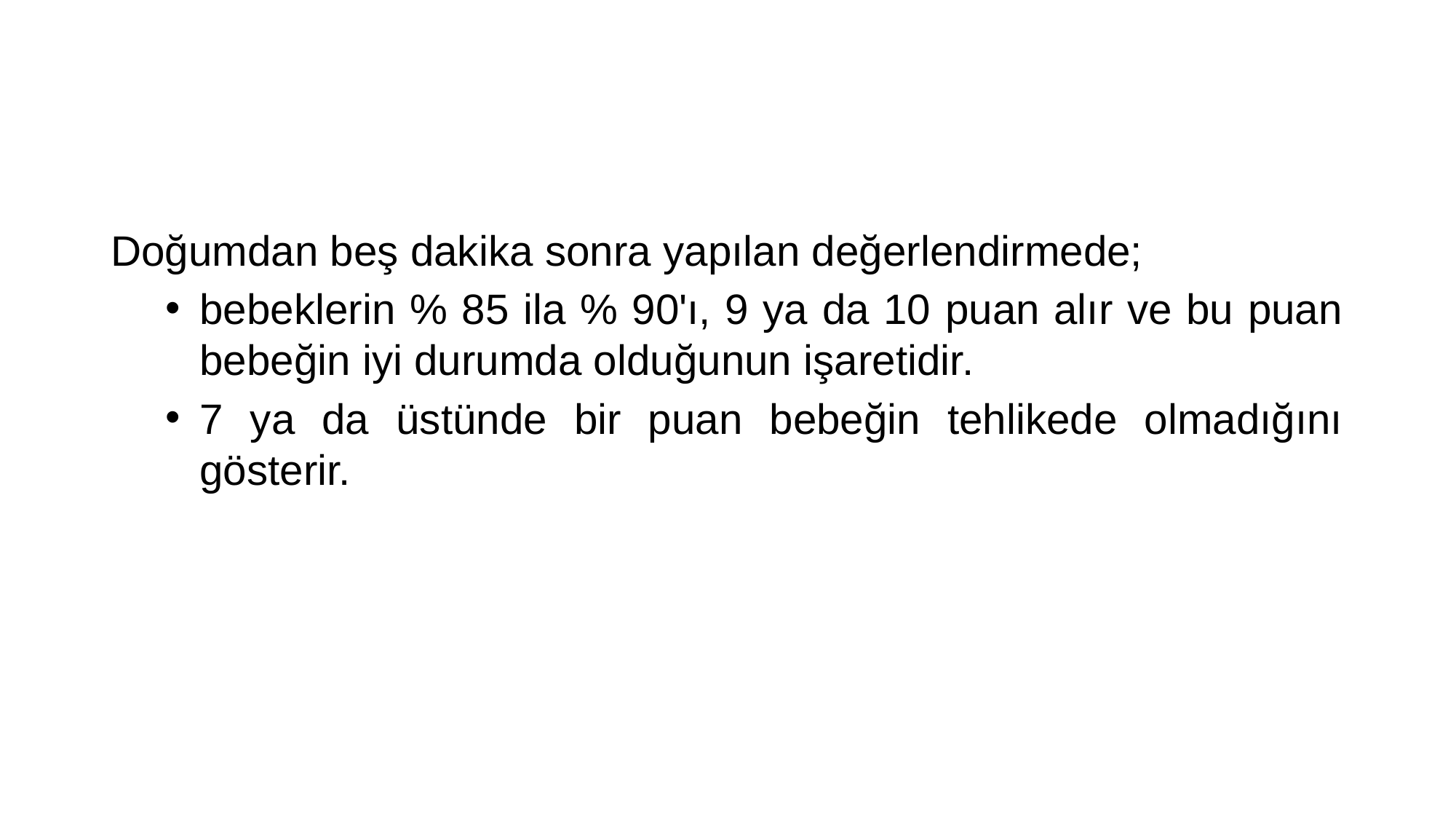

#
Doğumdan beş dakika sonra yapılan değerlendirmede;
bebeklerin % 85 ila % 90'ı, 9 ya da 10 puan alır ve bu puan bebeğin iyi durumda olduğunun işaretidir.
7 ya da üstünde bir puan bebeğin tehlikede olmadığını gösterir.